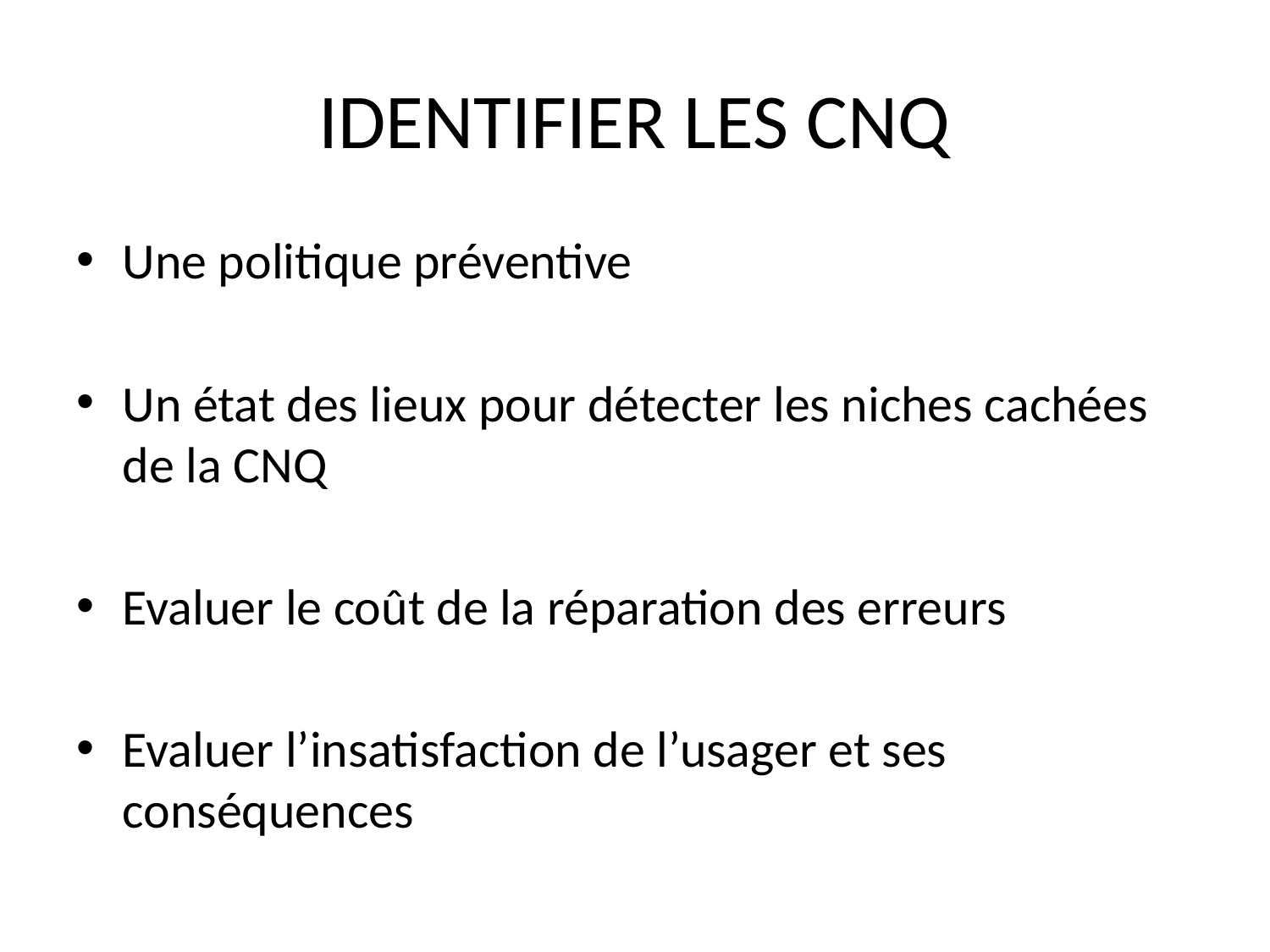

# IDENTIFIER LES CNQ
Une politique préventive

Un état des lieux pour détecter les niches cachées de la CNQ

Evaluer le coût de la réparation des erreurs

Evaluer l’insatisfaction de l’usager et ses conséquences